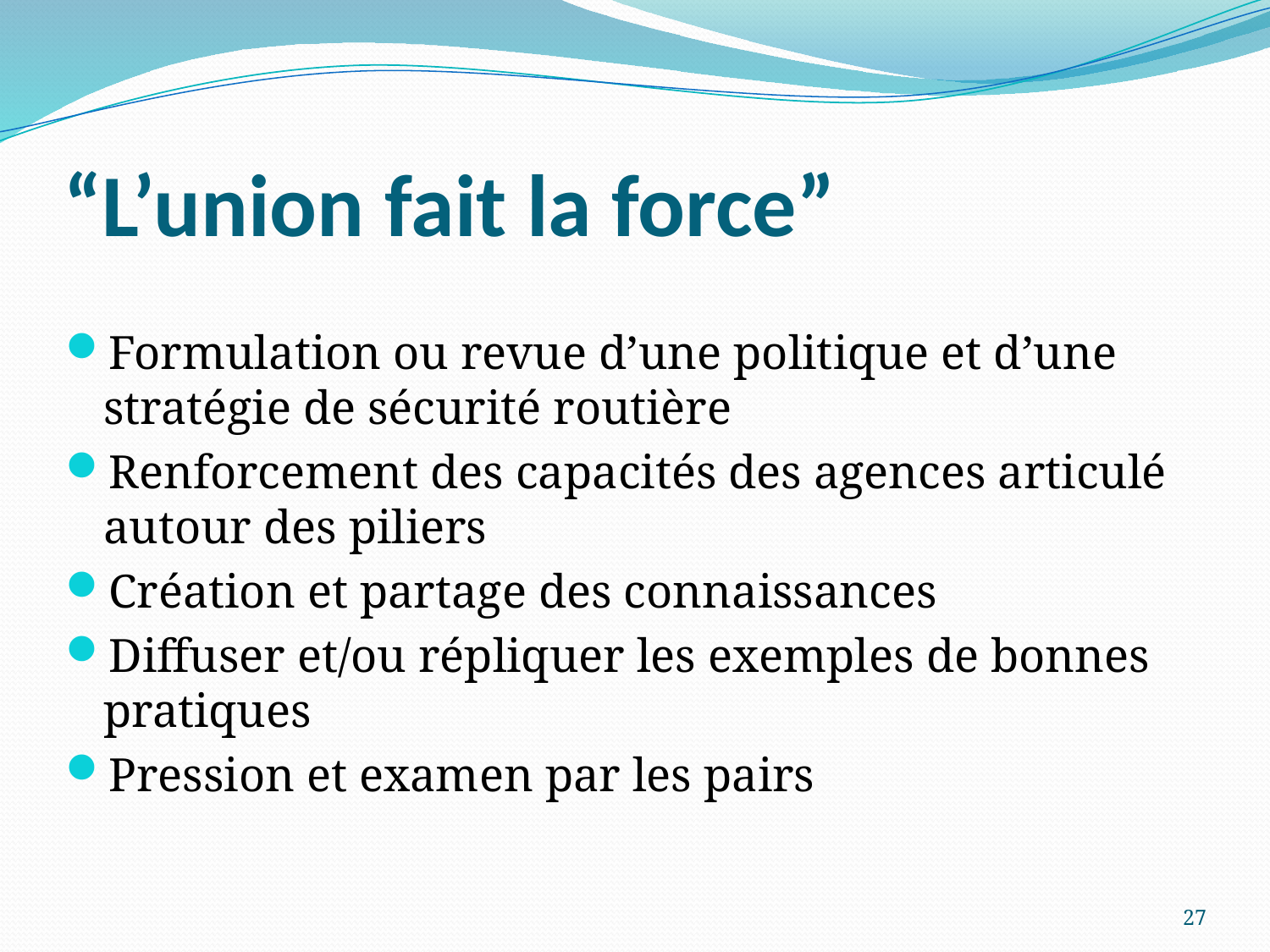

# “L’union fait la force”
Formulation ou revue d’une politique et d’une stratégie de sécurité routière
Renforcement des capacités des agences articulé autour des piliers
Création et partage des connaissances
Diffuser et/ou répliquer les exemples de bonnes pratiques
Pression et examen par les pairs

27